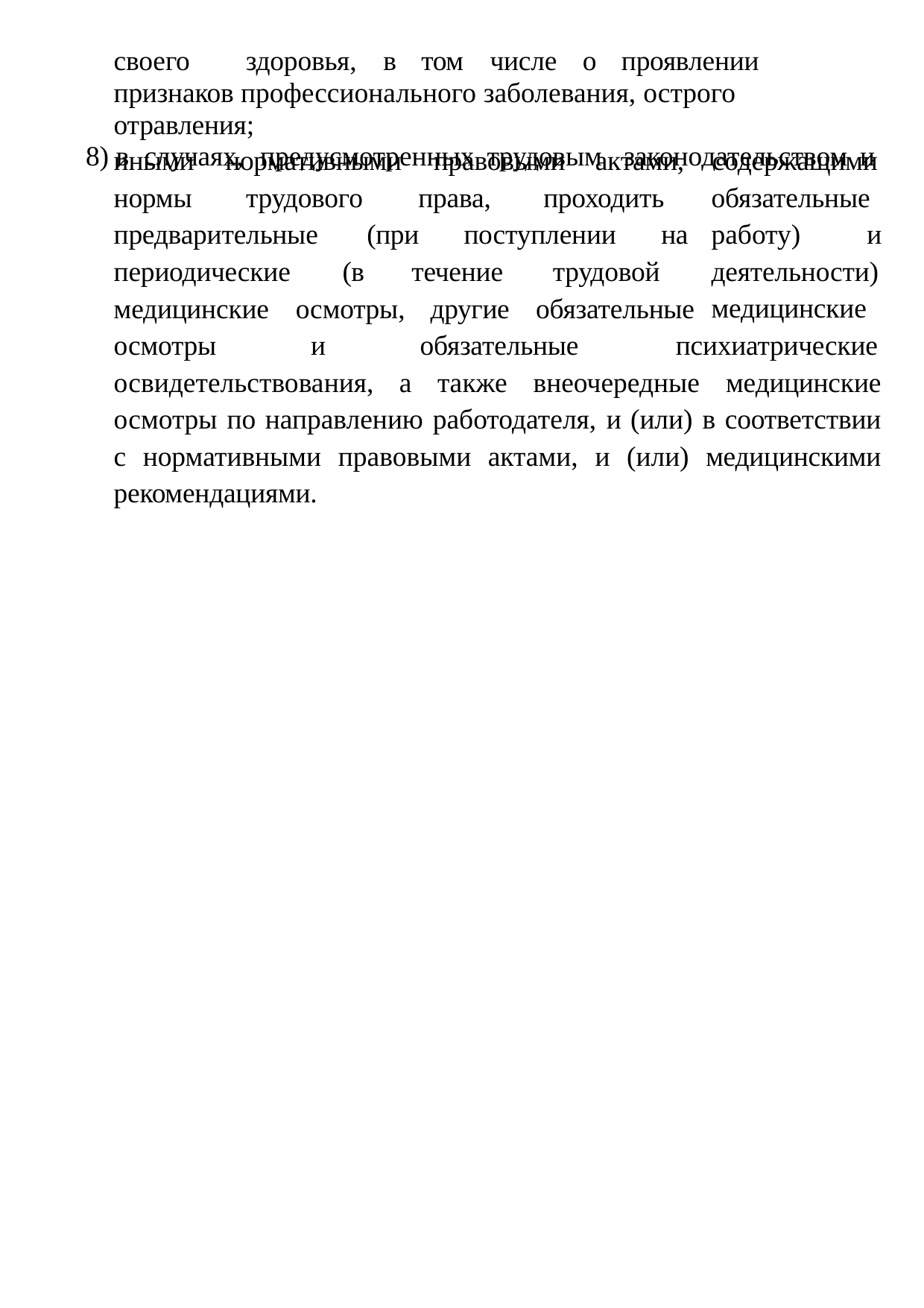

своего	здоровья,	в	том	числе	о	проявлении	признаков профессионального заболевания, острого отравления;
8) в	случаях,	предусмотренных трудовым	законодательством и
иными	нормативными		правовыми	актами, нормы		трудового	права,	проходить
содержащими обязательные работу)   и деятельности) медицинские
предварительные		(при	поступлении	на периодические	(в
течение другие
трудовой обязательные
медицинские осмотры
осмотры, и
обязательные
психиатрические
освидетельствования,  а  также  внеочередные  медицинские осмотры по направлению работодателя, и (или) в соответствии с нормативными правовыми актами, и (или) медицинскими рекомендациями.